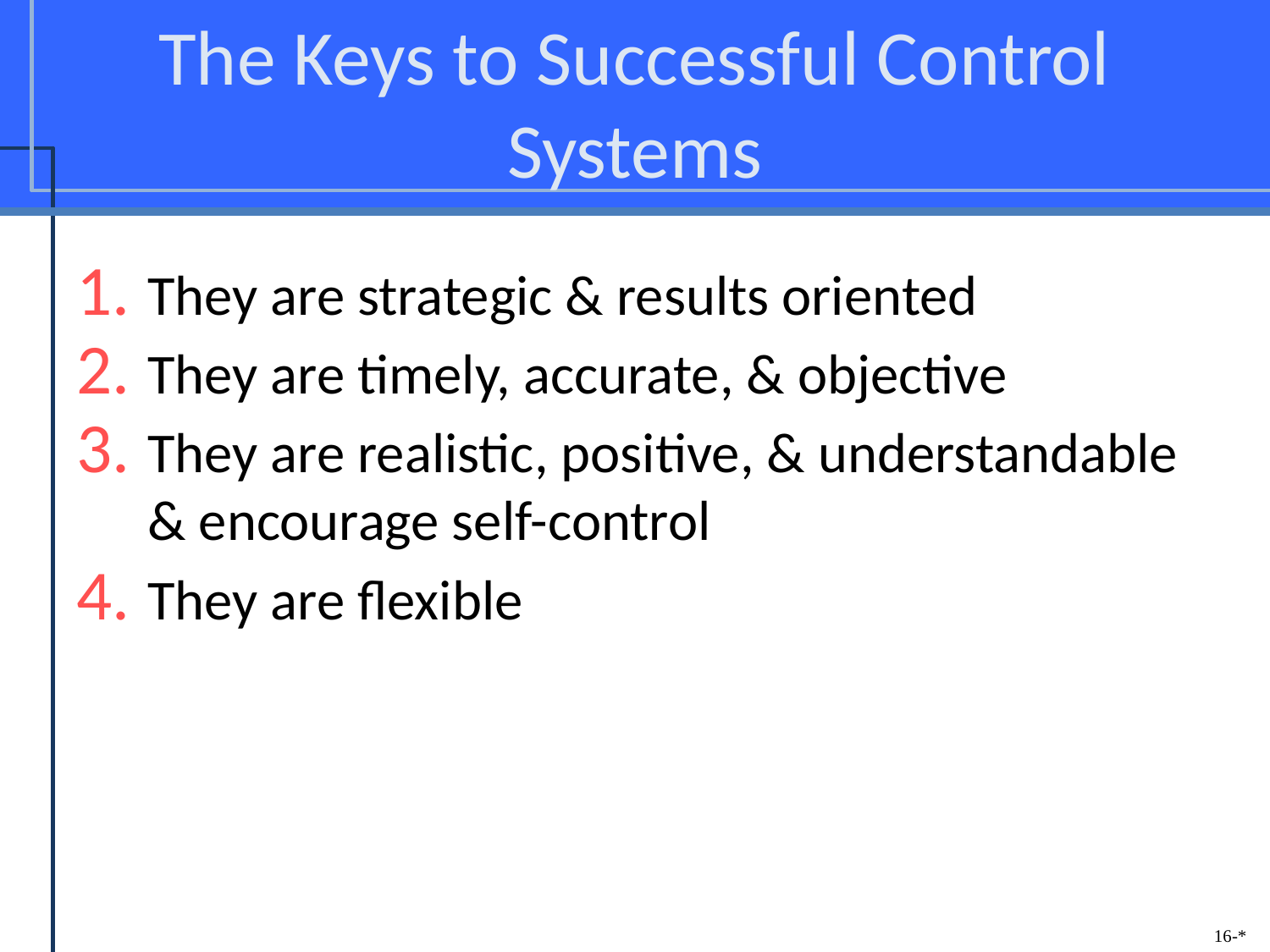

# The Keys to Successful Control Systems
They are strategic & results oriented
They are timely, accurate, & objective
They are realistic, positive, & understandable & encourage self-control
They are flexible